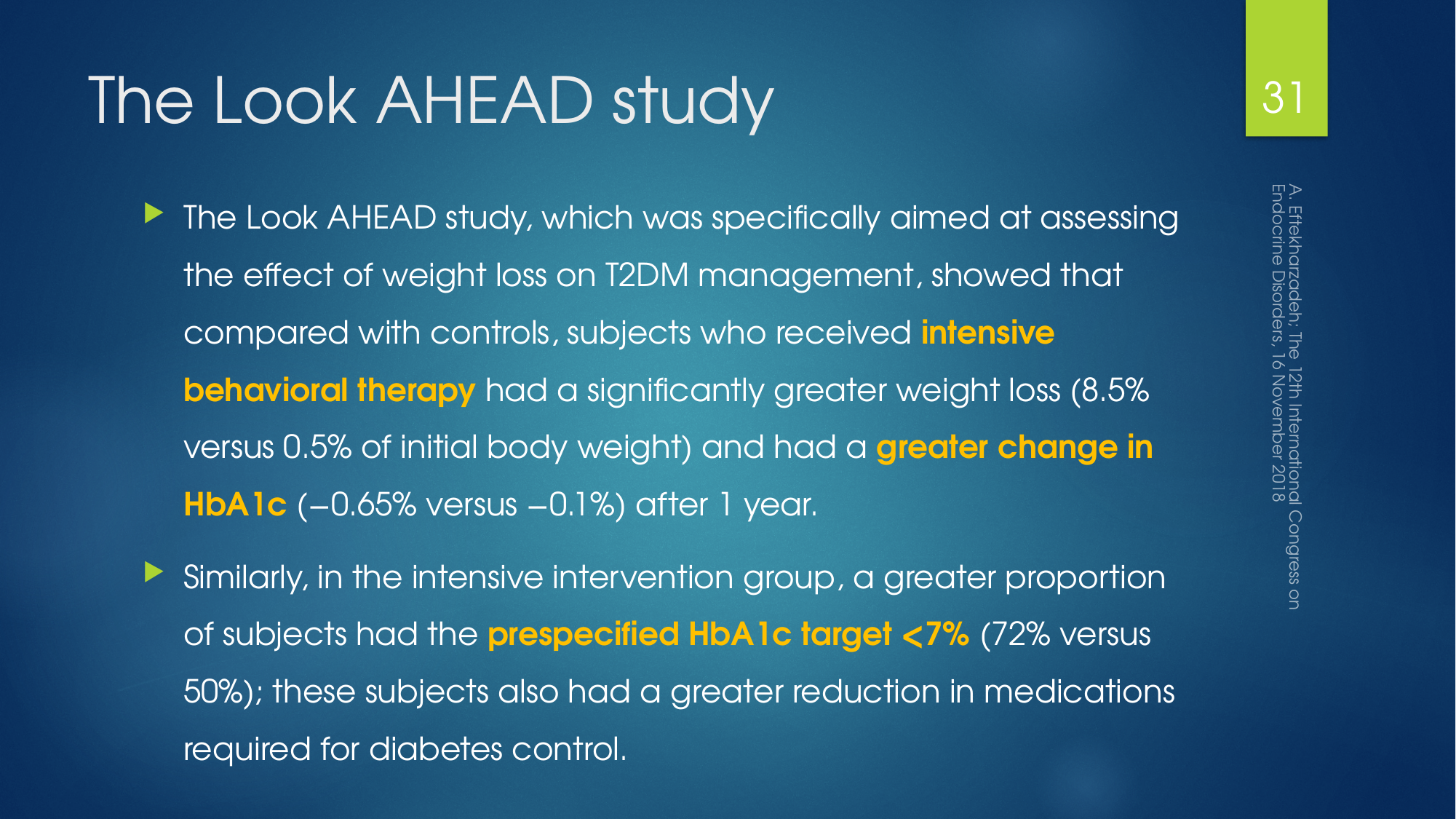

31
# The Look AHEAD study
The Look AHEAD study, which was speciﬁcally aimed at assessing the effect of weight loss on T2DM management, showed that compared with controls, subjects who received intensive behavioral therapy had a signiﬁcantly greater weight loss (8.5% versus 0.5% of initial body weight) and had a greater change in HbA1c (−0.65% versus −0.1%) after 1 year.
Similarly, in the intensive intervention group, a greater proportion of subjects had the prespeciﬁed HbA1c target <7% (72% versus 50%); these subjects also had a greater reduction in medications required for diabetes control.
A. Eftekharzadeh; The 12th International Congress on Endocrine Disorders, 16 November 2018